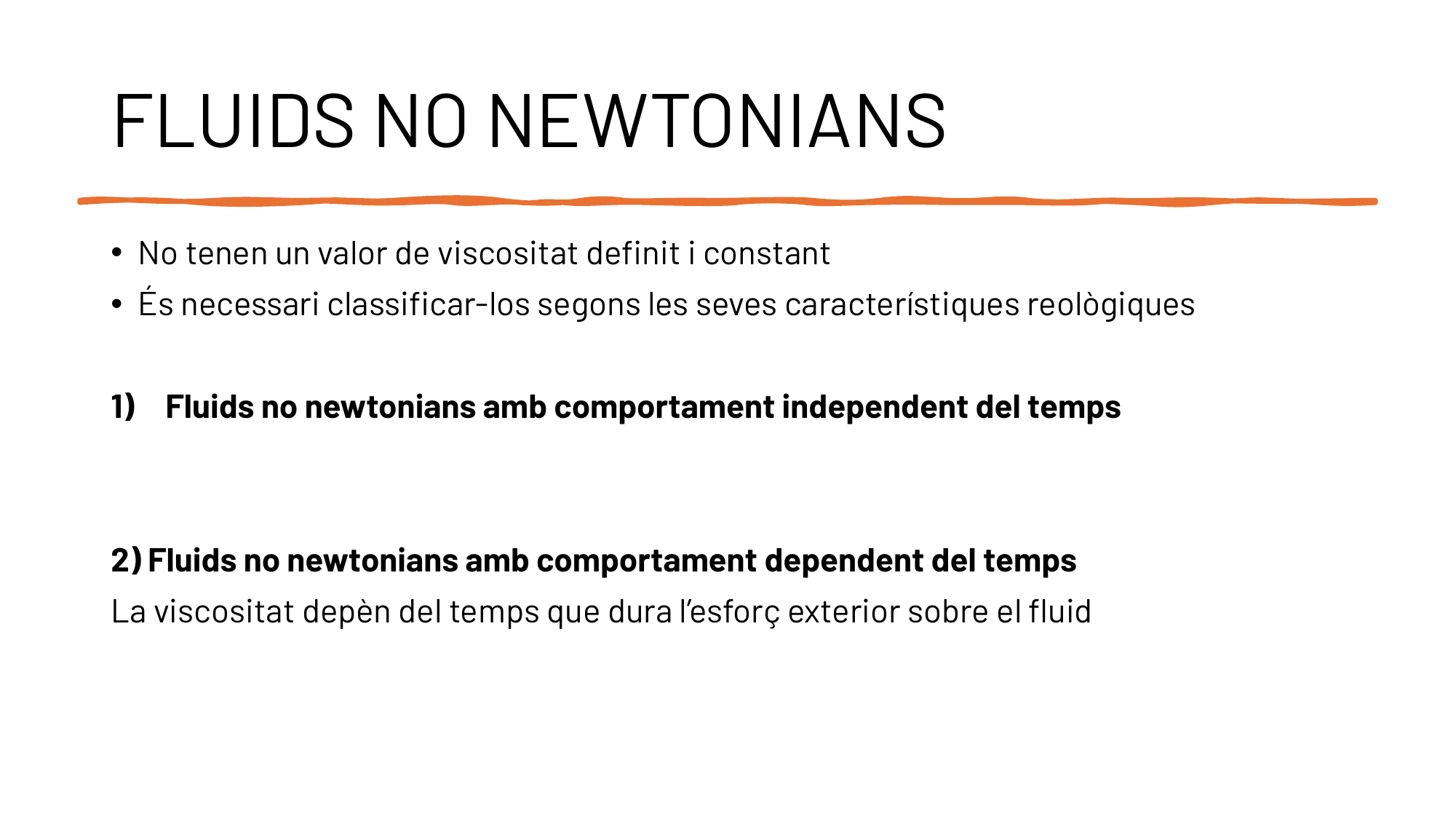

# FLUIDS NO NEWTONIANS

No tenen un valor de viscositat definit i constant
És necessari classificar-los segons les seves característiques reològiques

Fluids no newtonians amb comportament independent del temps

2) Fluids no newtonians amb comportament dependent del temps
La viscositat depèn del temps que dura l’esforç exterior sobre el fluid